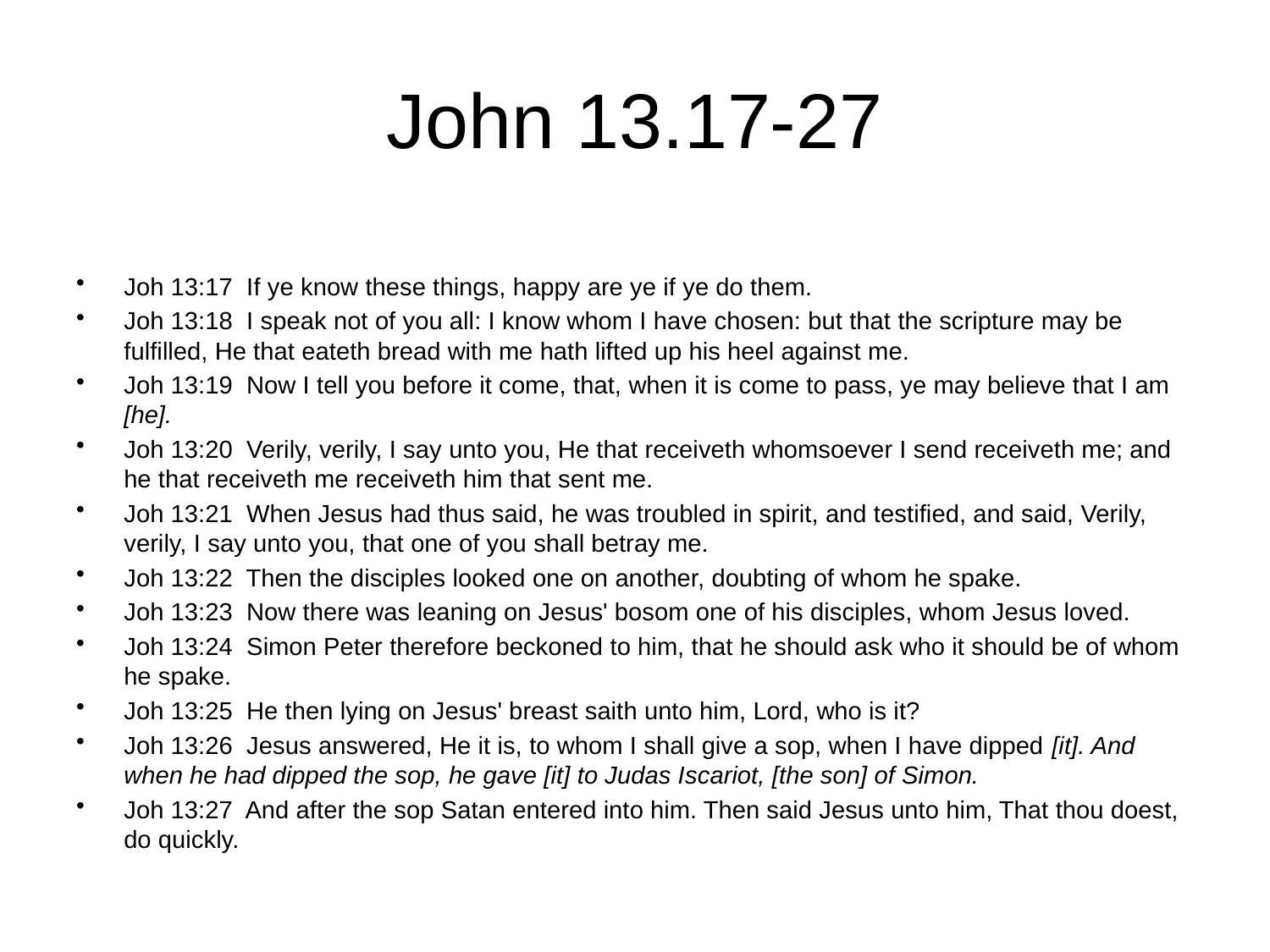

# John 13.17-27
Joh 13:17  If ye know these things, happy are ye if ye do them.
Joh 13:18  I speak not of you all: I know whom I have chosen: but that the scripture may be fulfilled, He that eateth bread with me hath lifted up his heel against me.
Joh 13:19  Now I tell you before it come, that, when it is come to pass, ye may believe that I am [he].
Joh 13:20  Verily, verily, I say unto you, He that receiveth whomsoever I send receiveth me; and he that receiveth me receiveth him that sent me.
Joh 13:21  When Jesus had thus said, he was troubled in spirit, and testified, and said, Verily, verily, I say unto you, that one of you shall betray me.
Joh 13:22  Then the disciples looked one on another, doubting of whom he spake.
Joh 13:23  Now there was leaning on Jesus' bosom one of his disciples, whom Jesus loved.
Joh 13:24  Simon Peter therefore beckoned to him, that he should ask who it should be of whom he spake.
Joh 13:25  He then lying on Jesus' breast saith unto him, Lord, who is it?
Joh 13:26  Jesus answered, He it is, to whom I shall give a sop, when I have dipped [it]. And when he had dipped the sop, he gave [it] to Judas Iscariot, [the son] of Simon.
Joh 13:27  And after the sop Satan entered into him. Then said Jesus unto him, That thou doest, do quickly.